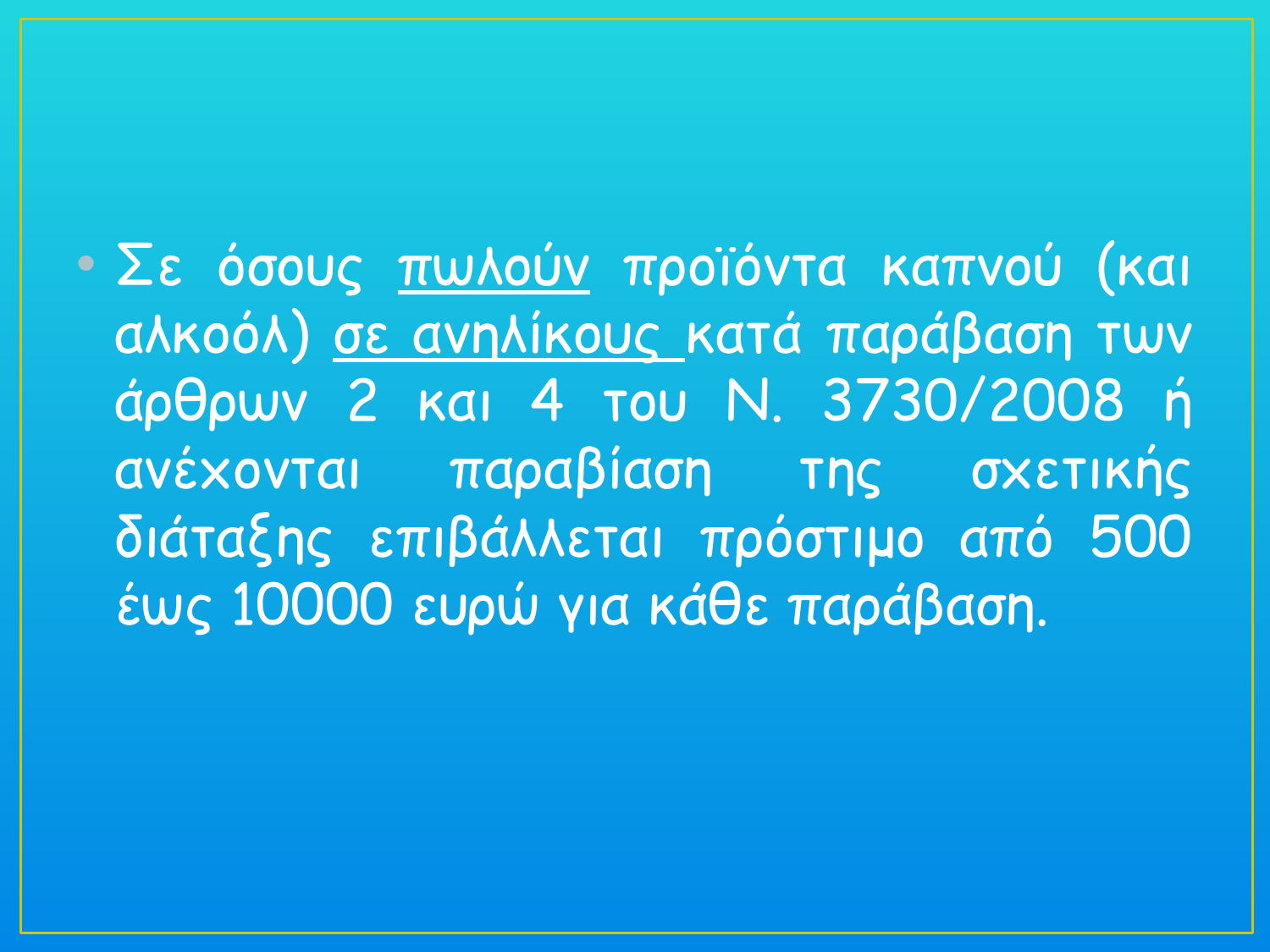

Σε όσους πωλούν προϊόντα καπνού (και αλκοόλ) σε ανηλίκους κατά παράβαση των άρθρων 2 και 4 του Ν. 3730/2008 ή ανέχονται παραβίαση της σχετικής διάταξης επιβάλλεται πρόστιμο από 500 έως 10000 ευρώ για κάθε παράβαση.